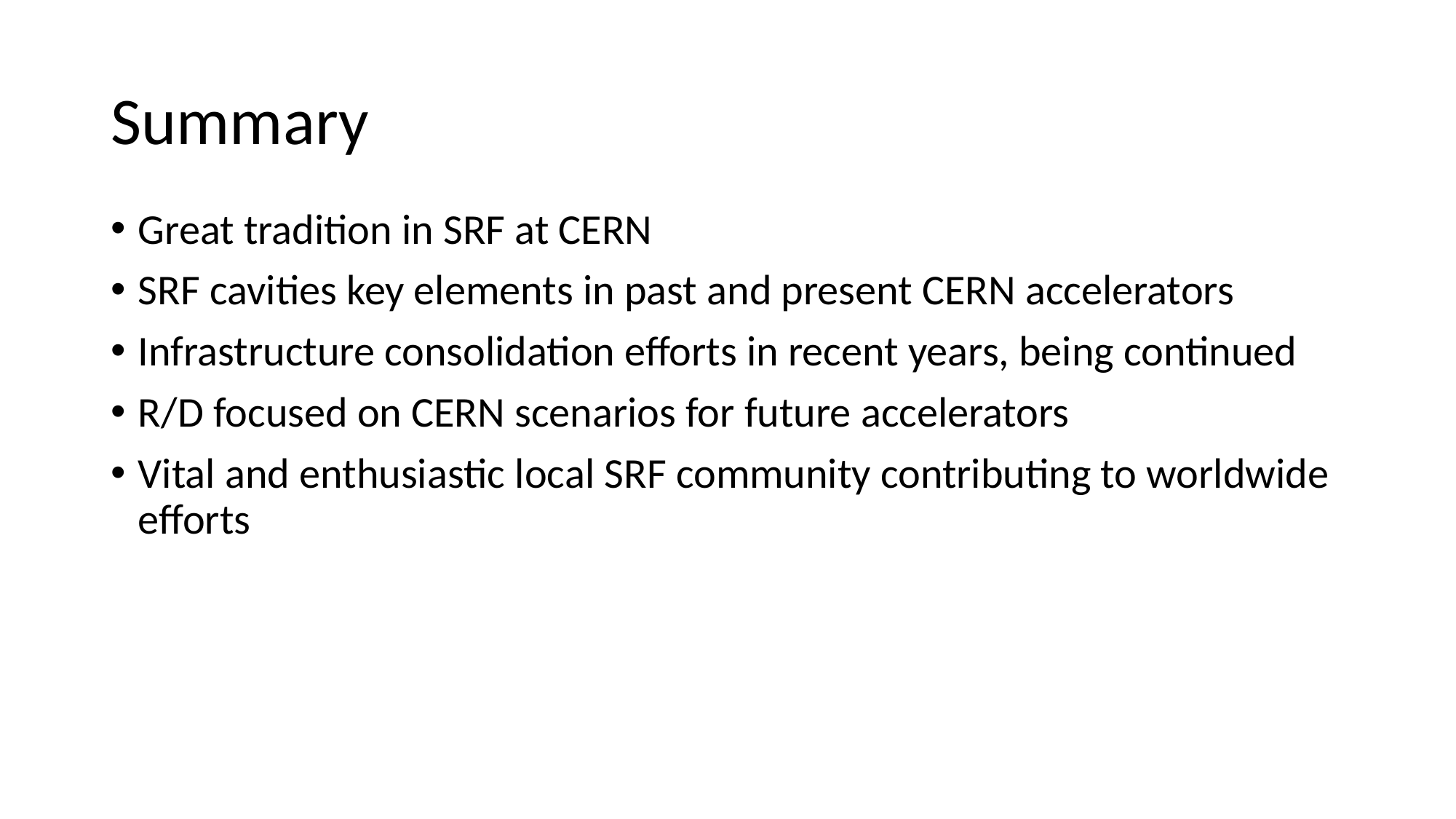

# Summary
Great tradition in SRF at CERN
SRF cavities key elements in past and present CERN accelerators
Infrastructure consolidation efforts in recent years, being continued
R/D focused on CERN scenarios for future accelerators
Vital and enthusiastic local SRF community contributing to worldwide efforts